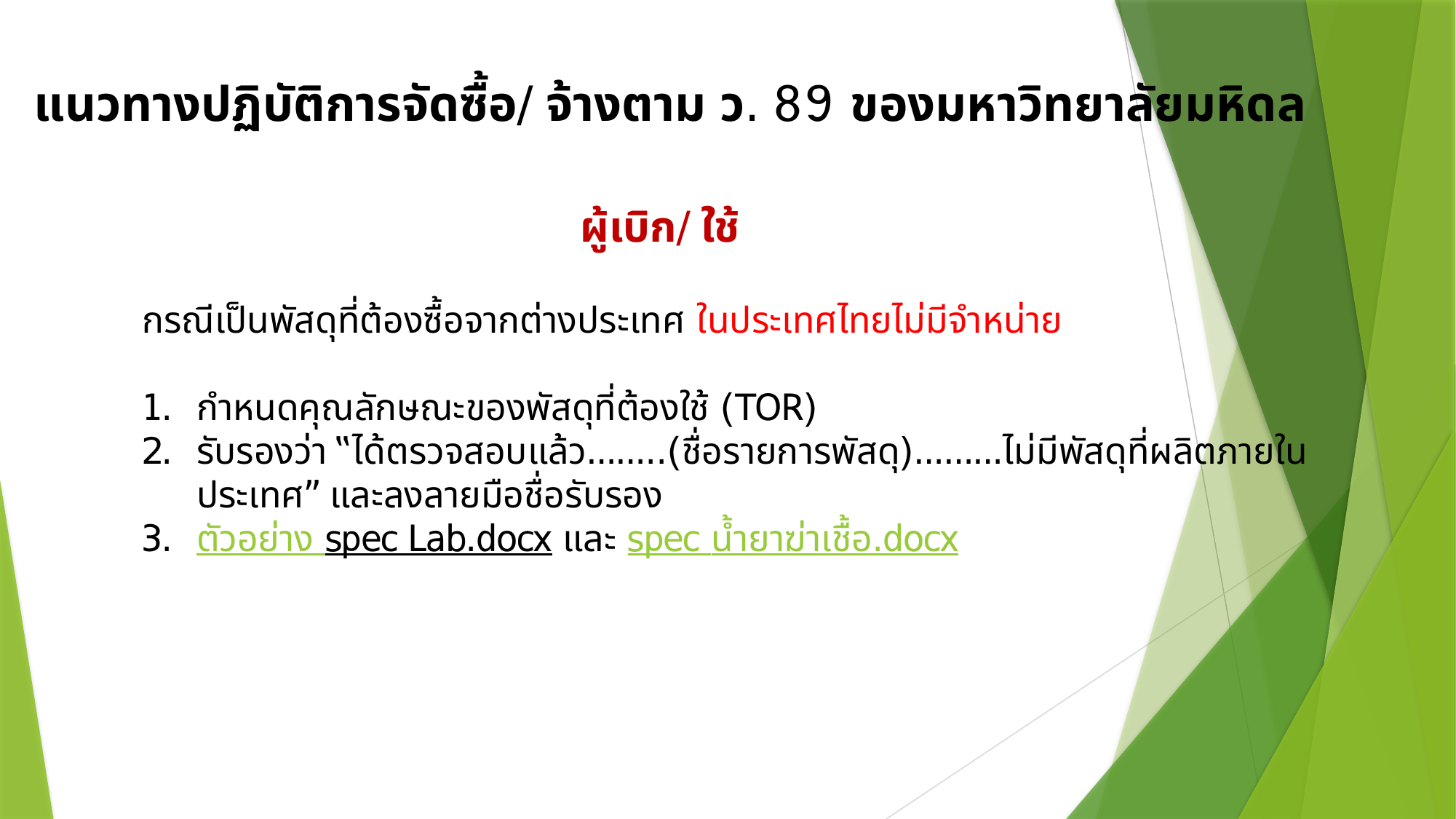

# แนวทางปฏิบัติการจัดซื้อ/จ้างตาม ว. 89 ของมหาวิทยาลัยมหิดล
ผู้เบิก/ใช้
กรณีเป็นพัสดุที่ต้องซื้อจากต่างประเทศ ในประเทศไทยไม่มีจำหน่าย

กำหนดคุณลักษณะของพัสดุที่ต้องใช้ (TOR)
รับรองว่า “ได้ตรวจสอบแล้ว……..(ชื่อรายการพัสดุ)………ไม่มีพัสดุที่ผลิตภายในประเทศ” และลงลายมือชื่อรับรอง
ตัวอย่าง spec Lab.docx และ spec น้ำยาฆ่าเชื้อ.docx